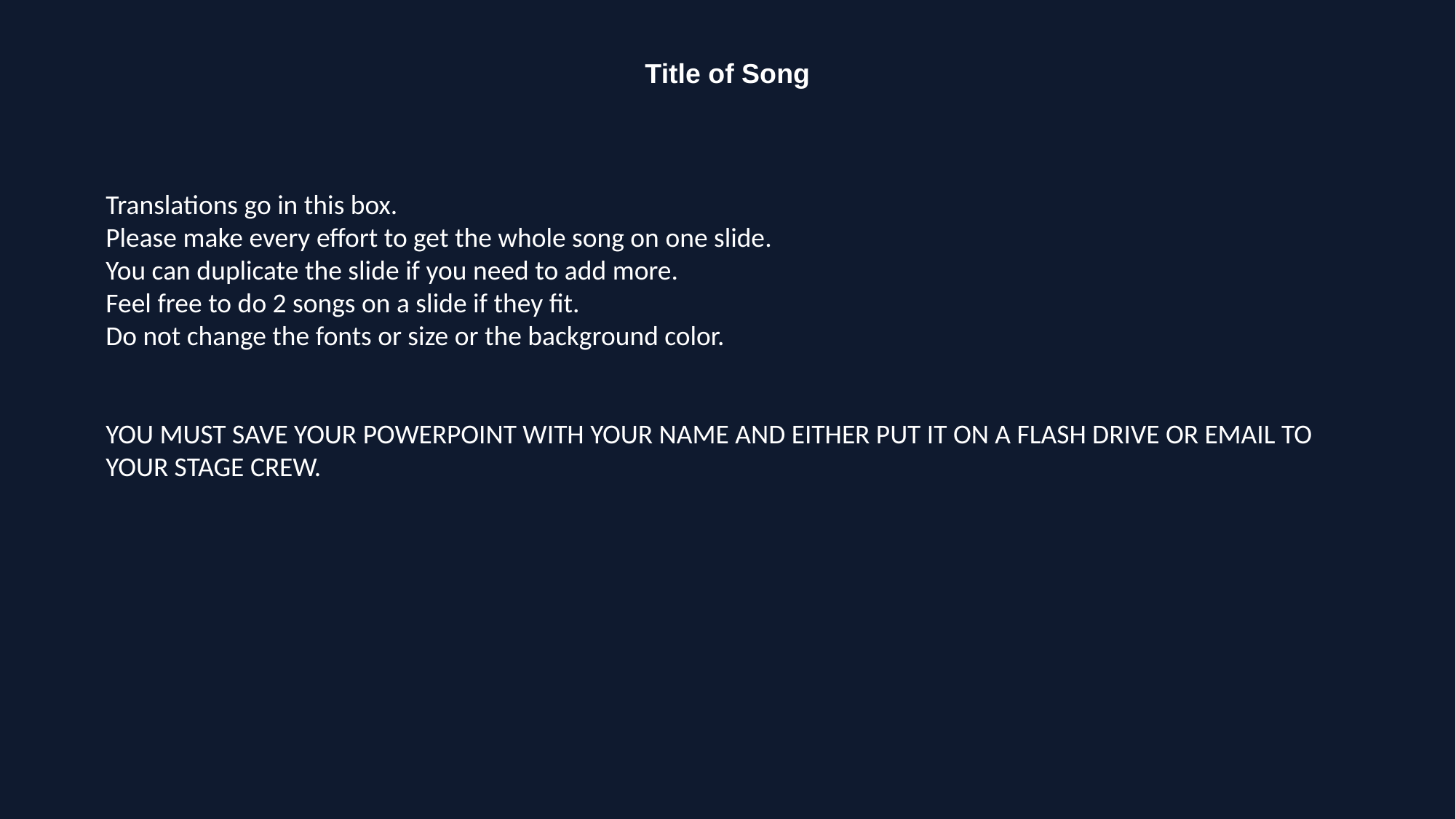

Title of Song
#
Translations go in this box.
Please make every effort to get the whole song on one slide.
You can duplicate the slide if you need to add more.
Feel free to do 2 songs on a slide if they fit.
Do not change the fonts or size or the background color.

YOU MUST SAVE YOUR POWERPOINT WITH YOUR NAME AND EITHER PUT IT ON A FLASH DRIVE OR EMAIL TO YOUR STAGE CREW.